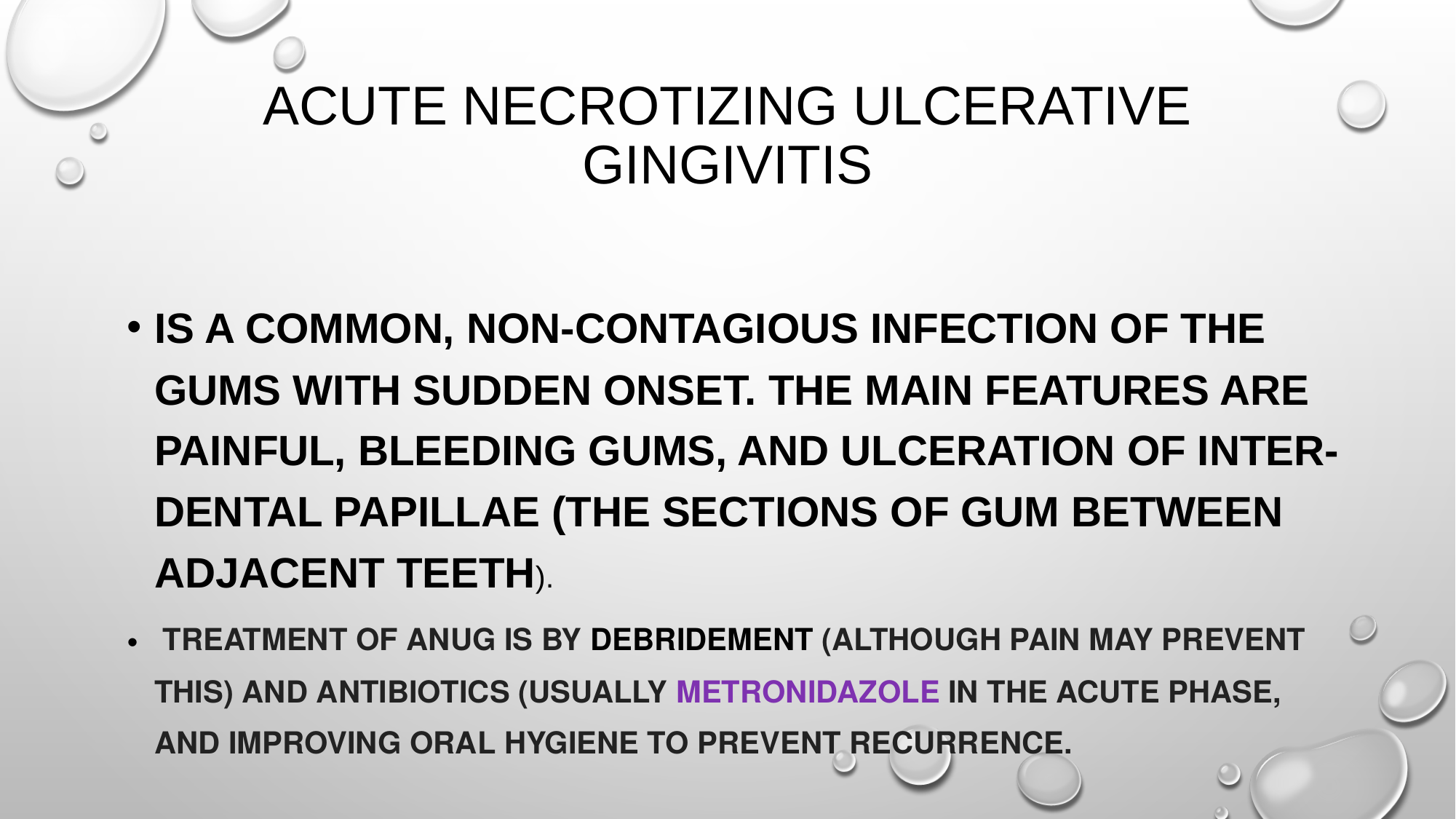

# Acute necrotizing ulcerative gingivitis
Is a common, non-contagious infection of the gums with sudden onset. The main features are painful, bleeding gums, and ulceration of inter-dental papillae (the sections of gum between adjacent teeth).
 Treatment of ANUG is by debridement (although pain may prevent this) and antibiotics (usually metronidazole in the acute phase, and improving oral hygiene to prevent recurrence.